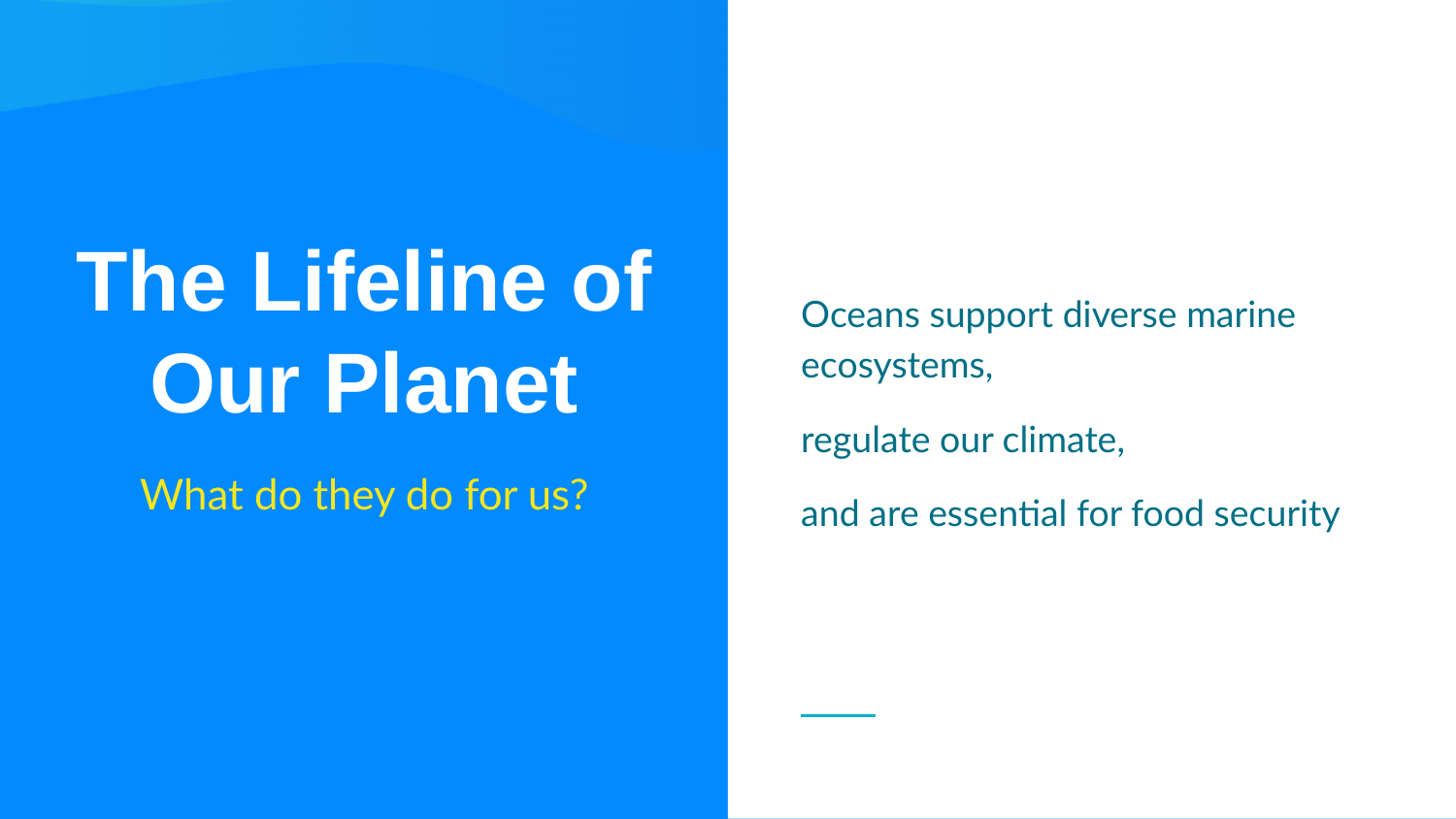

Oceans support diverse marine ecosystems,
regulate our climate,
and are essential for food security
# The Lifeline of Our Planet
What do they do for us?